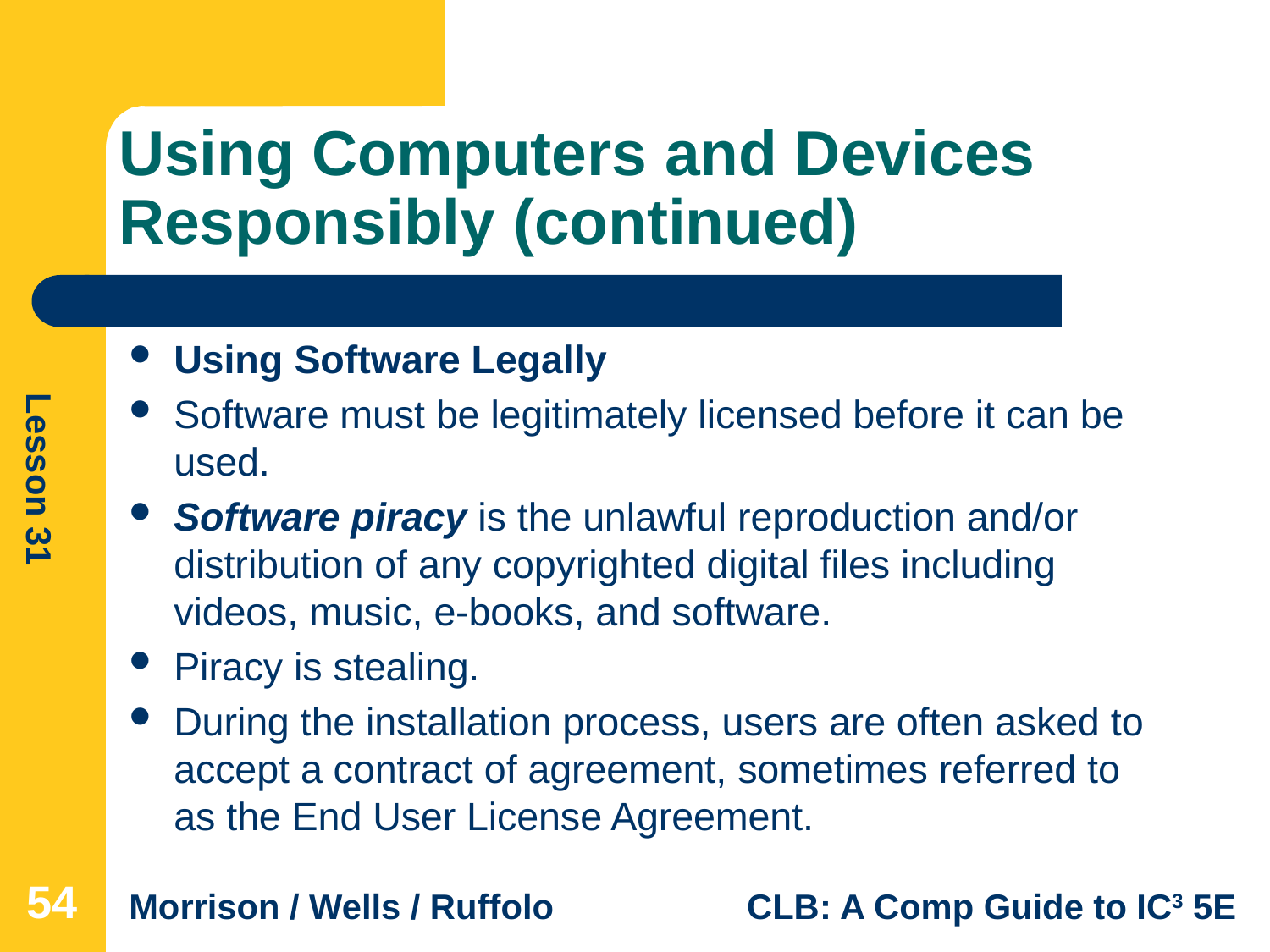

# Using Computers and Devices Responsibly (continued)
Using Software Legally
Software must be legitimately licensed before it can be used.
Software piracy is the unlawful reproduction and/or distribution of any copyrighted digital files including videos, music, e-books, and software.
Piracy is stealing.
During the installation process, users are often asked to accept a contract of agreement, sometimes referred to as the End User License Agreement.
54